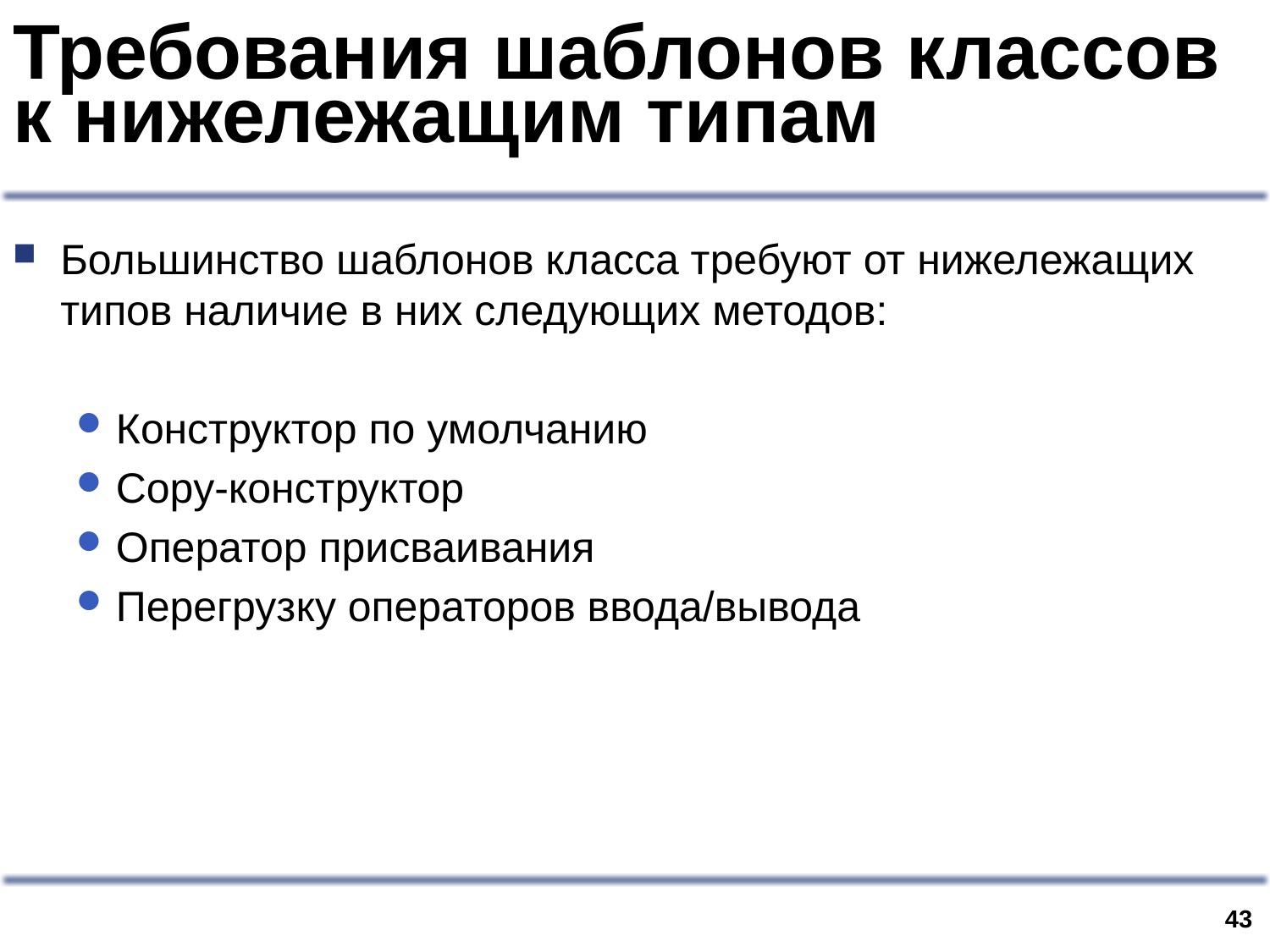

# Требования шаблонов классов к нижележащим типам
Большинство шаблонов класса требуют от нижележащих типов наличие в них следующих методов:

Конструктор по умолчанию
Copy-конструктор
Оператор присваивания
Перегрузку операторов ввода/вывода

43